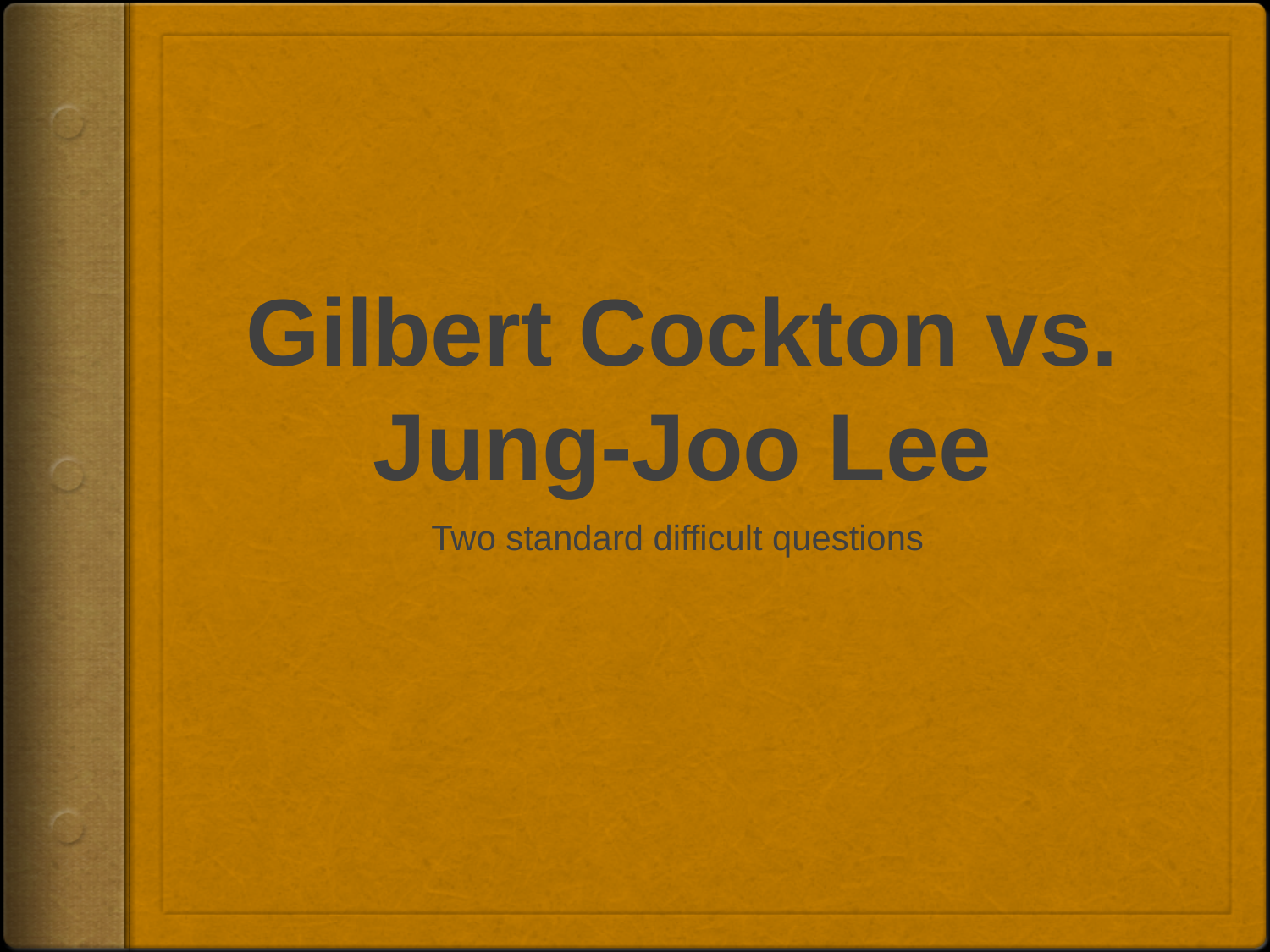

# Gilbert Cockton vs. Jung-Joo Lee
Two standard difficult questions